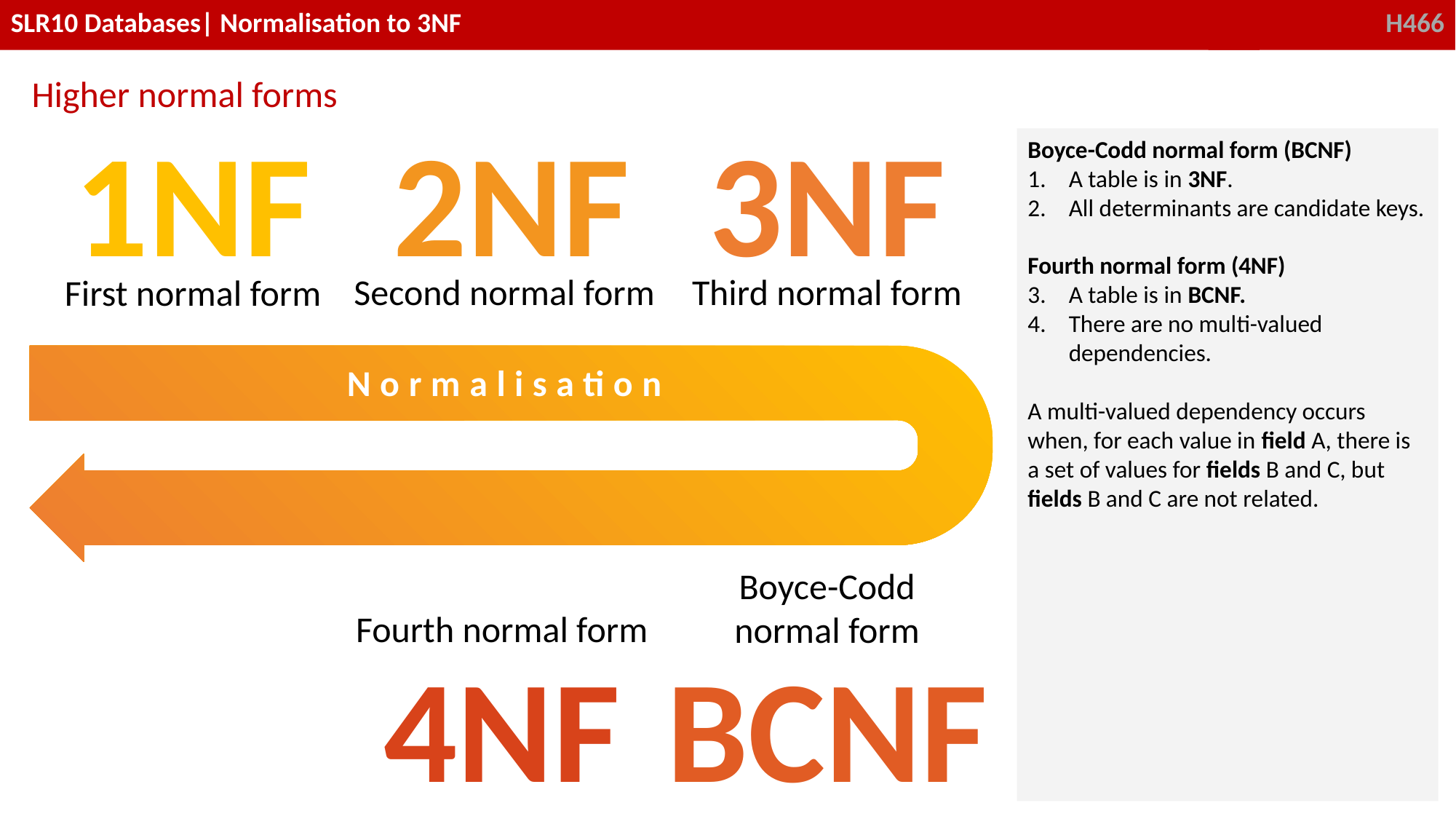

Higher normal forms
2NF
3NF
1NF
Boyce-Codd normal form (BCNF)
A table is in 3NF.
All determinants are candidate keys.

Fourth normal form (4NF)
A table is in BCNF.
There are no multi-valued dependencies.

A multi-valued dependency occurs when, for each value in field A, there is a set of values for fields B and C, but fields B and C are not related.

Second normal form
Third normal form
First normal form
Normalisation
Boyce-Codd normal form
Fourth normal form
4NF
BCNF